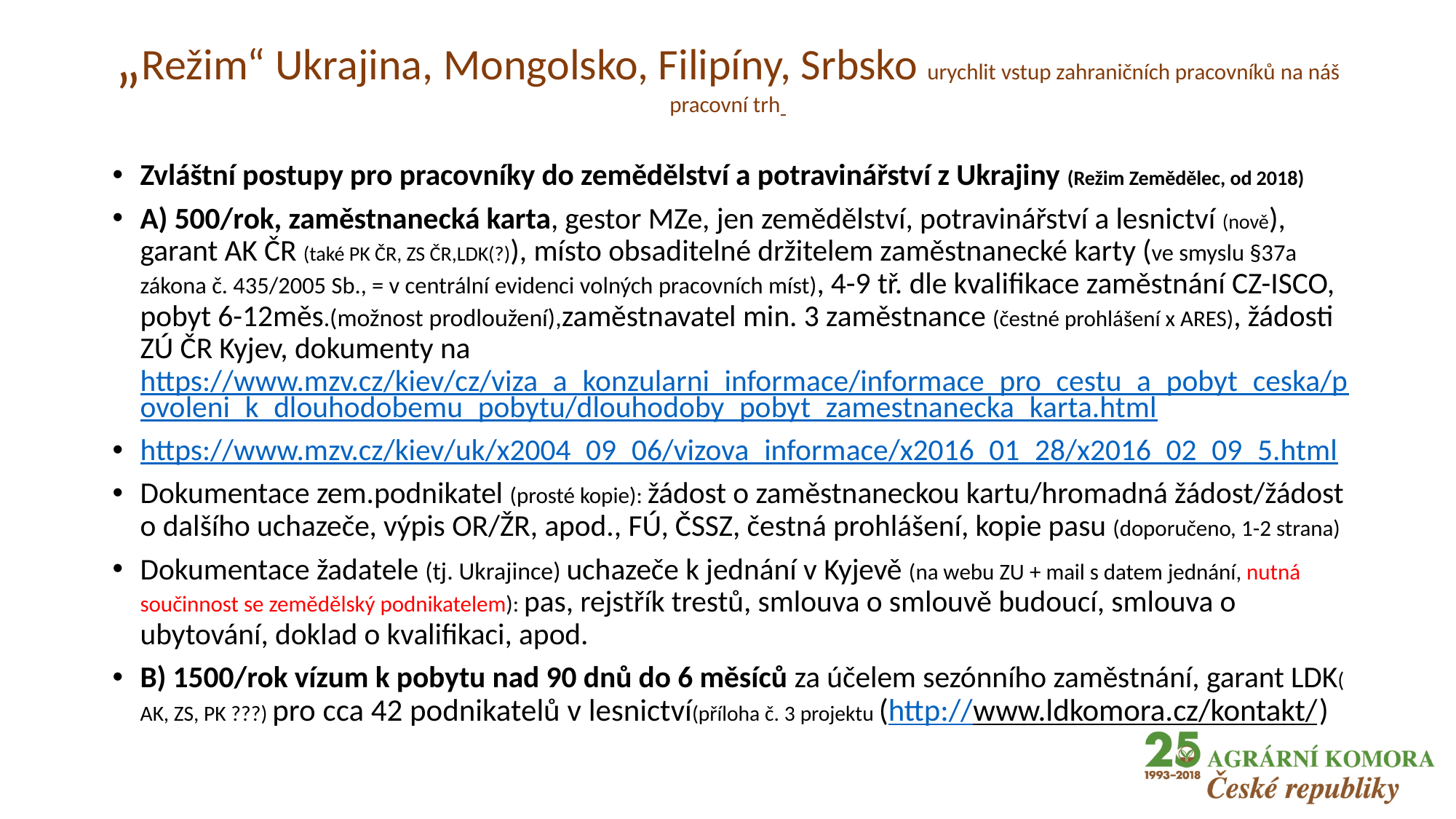

# „Režim“ Ukrajina, Mongolsko, Filipíny, Srbsko urychlit vstup zahraničních pracovníků na náš pracovní trh
Zvláštní postupy pro pracovníky do zemědělství a potravinářství z Ukrajiny (Režim Zemědělec, od 2018)
A) 500/rok, zaměstnanecká karta, gestor MZe, jen zemědělství, potravinářství a lesnictví (nově), garant AK ČR (také PK ČR, ZS ČR,LDK(?)), místo obsaditelné držitelem zaměstnanecké karty (ve smyslu §37a zákona č. 435/2005 Sb., = v centrální evidenci volných pracovních míst), 4-9 tř. dle kvalifikace zaměstnání CZ-ISCO, pobyt 6-12měs.(možnost prodloužení),zaměstnavatel min. 3 zaměstnance (čestné prohlášení x ARES), žádosti ZÚ ČR Kyjev, dokumenty na  https://www.mzv.cz/kiev/cz/viza_a_konzularni_informace/informace_pro_cestu_a_pobyt_ceska/povoleni_k_dlouhodobemu_pobytu/dlouhodoby_pobyt_zamestnanecka_karta.html
https://www.mzv.cz/kiev/uk/x2004_09_06/vizova_informace/x2016_01_28/x2016_02_09_5.html
Dokumentace zem.podnikatel (prosté kopie): žádost o zaměstnaneckou kartu/hromadná žádost/žádost o dalšího uchazeče, výpis OR/ŽR, apod., FÚ, ČSSZ, čestná prohlášení, kopie pasu (doporučeno, 1-2 strana)
Dokumentace žadatele (tj. Ukrajince) uchazeče k jednání v Kyjevě (na webu ZU + mail s datem jednání, nutná součinnost se zemědělský podnikatelem): pas, rejstřík trestů, smlouva o smlouvě budoucí, smlouva o ubytování, doklad o kvalifikaci, apod.
B) 1500/rok vízum k pobytu nad 90 dnů do 6 měsíců za účelem sezónního zaměstnání, garant LDK( AK, ZS, PK ???) pro cca 42 podnikatelů v lesnictví(příloha č. 3 projektu (http://www.ldkomora.cz/kontakt/)